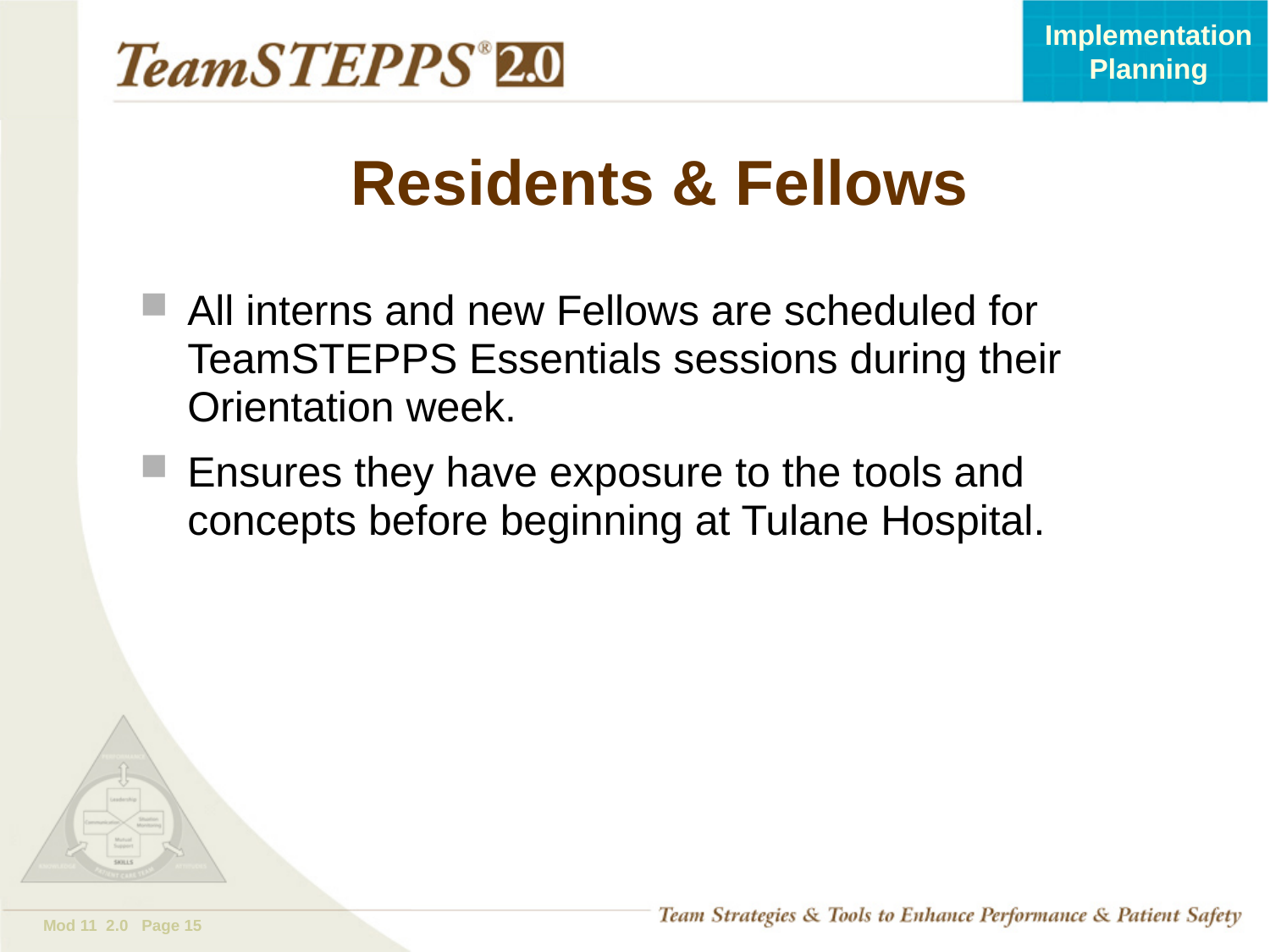

# Residents & Fellows
All interns and new Fellows are scheduled for TeamSTEPPS Essentials sessions during their Orientation week.
Ensures they have exposure to the tools and concepts before beginning at Tulane Hospital.